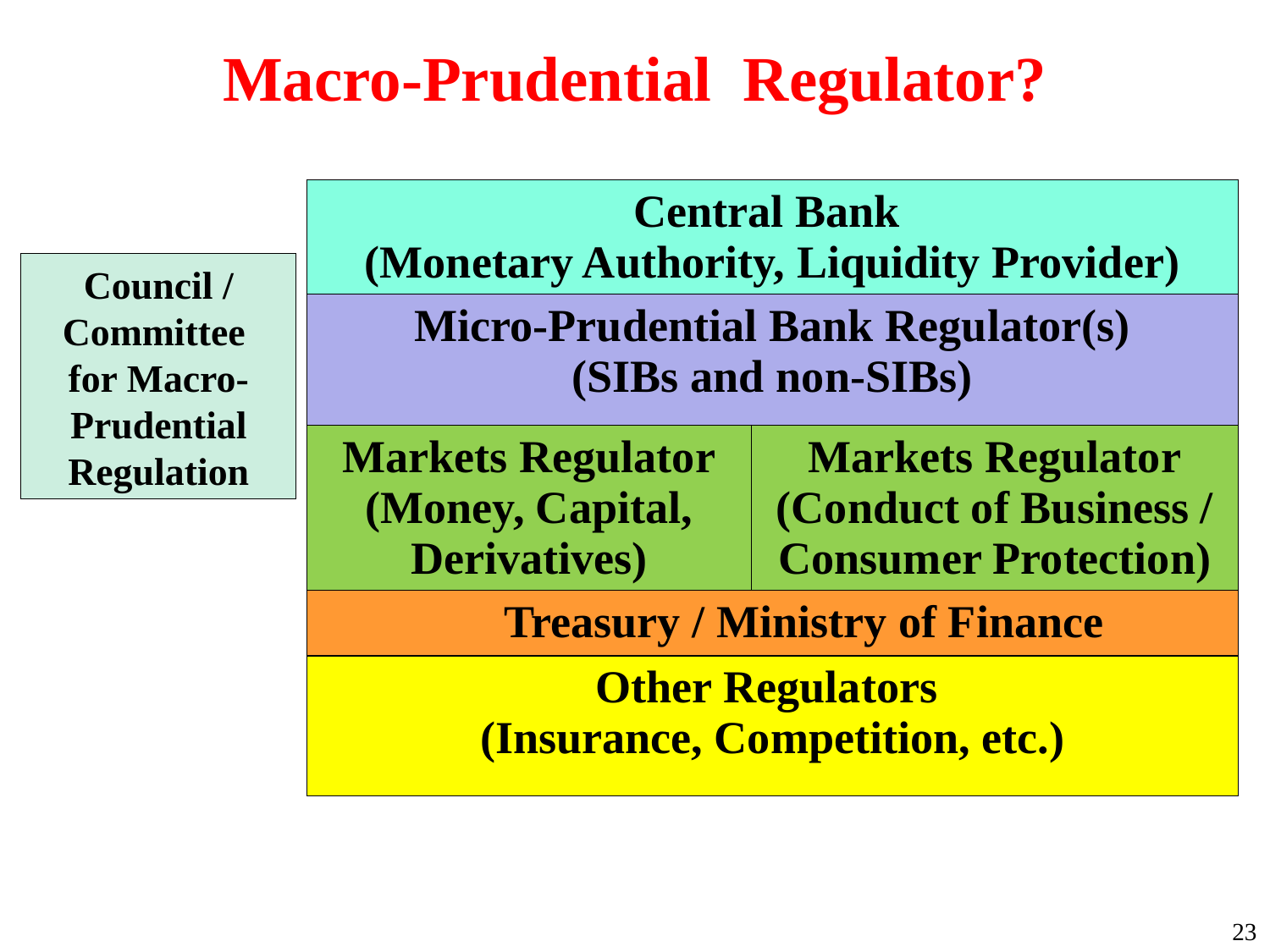

Macro-Prudential  Regulator?
| Central Bank (Monetary Authority, Liquidity Provider) |  |
| --- | --- |
| Micro-Prudential Bank Regulator(s) (SIBs and non-SIBs) |  |
| Markets Regulator (Money, Capital, Derivatives) | Markets Regulator (Conduct of Business / Consumer Protection) |
| Treasury / Ministry of Finance |  |
| Other Regulators (Insurance, Competition, etc.) |  |
Council /
Committee
for Macro-Prudential Regulation
23